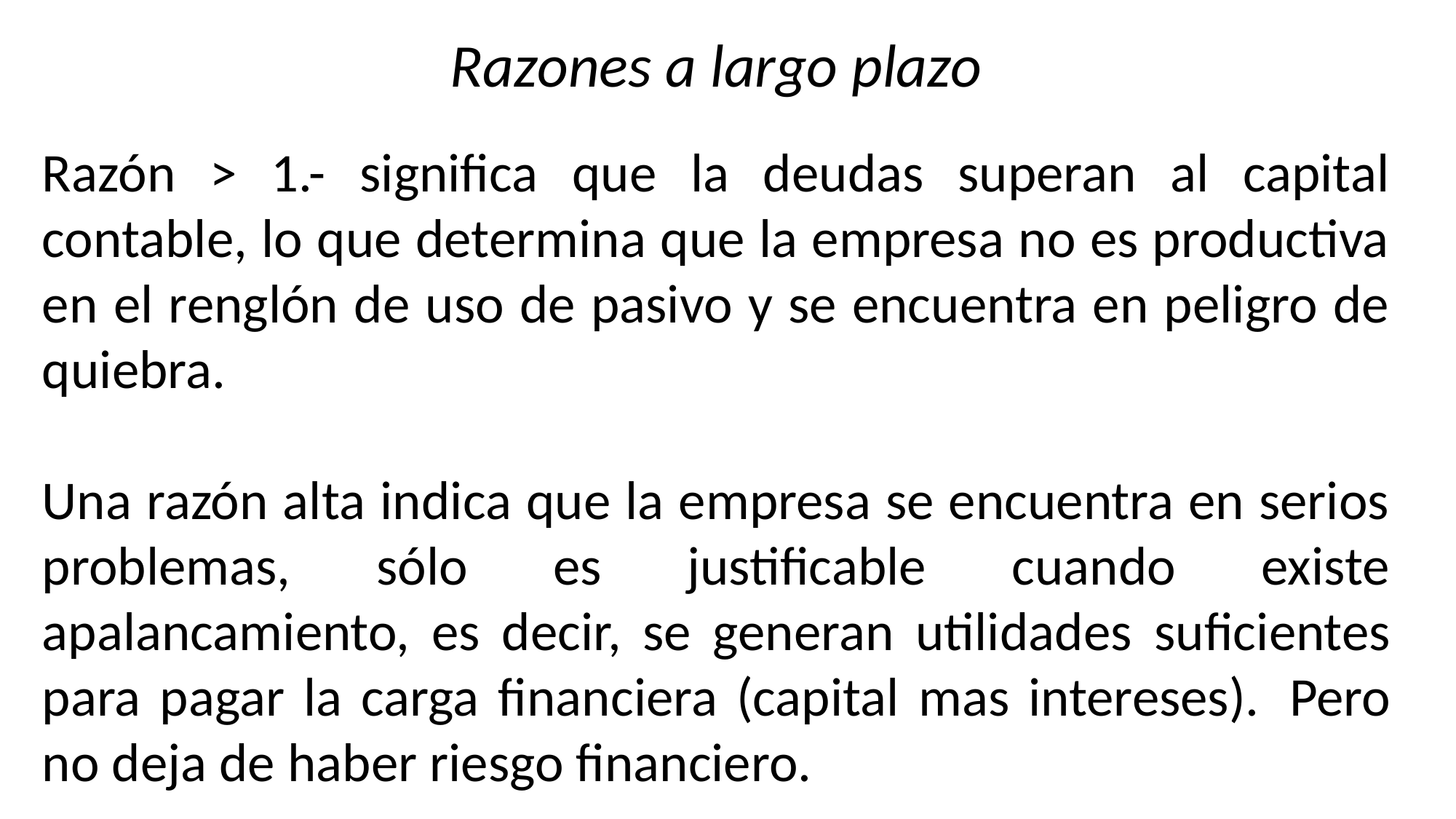

Razones a largo plazo
Razón > 1.- significa que la deudas superan al capital contable, lo que determina que la empresa no es productiva en el renglón de uso de pasivo y se encuentra en peligro de quiebra.

Una razón alta indica que la empresa se encuentra en serios problemas, sólo es justificable cuando existe apalancamiento, es decir, se generan utilidades suficientes para pagar la carga financiera (capital mas intereses).	Pero no deja de haber riesgo financiero.